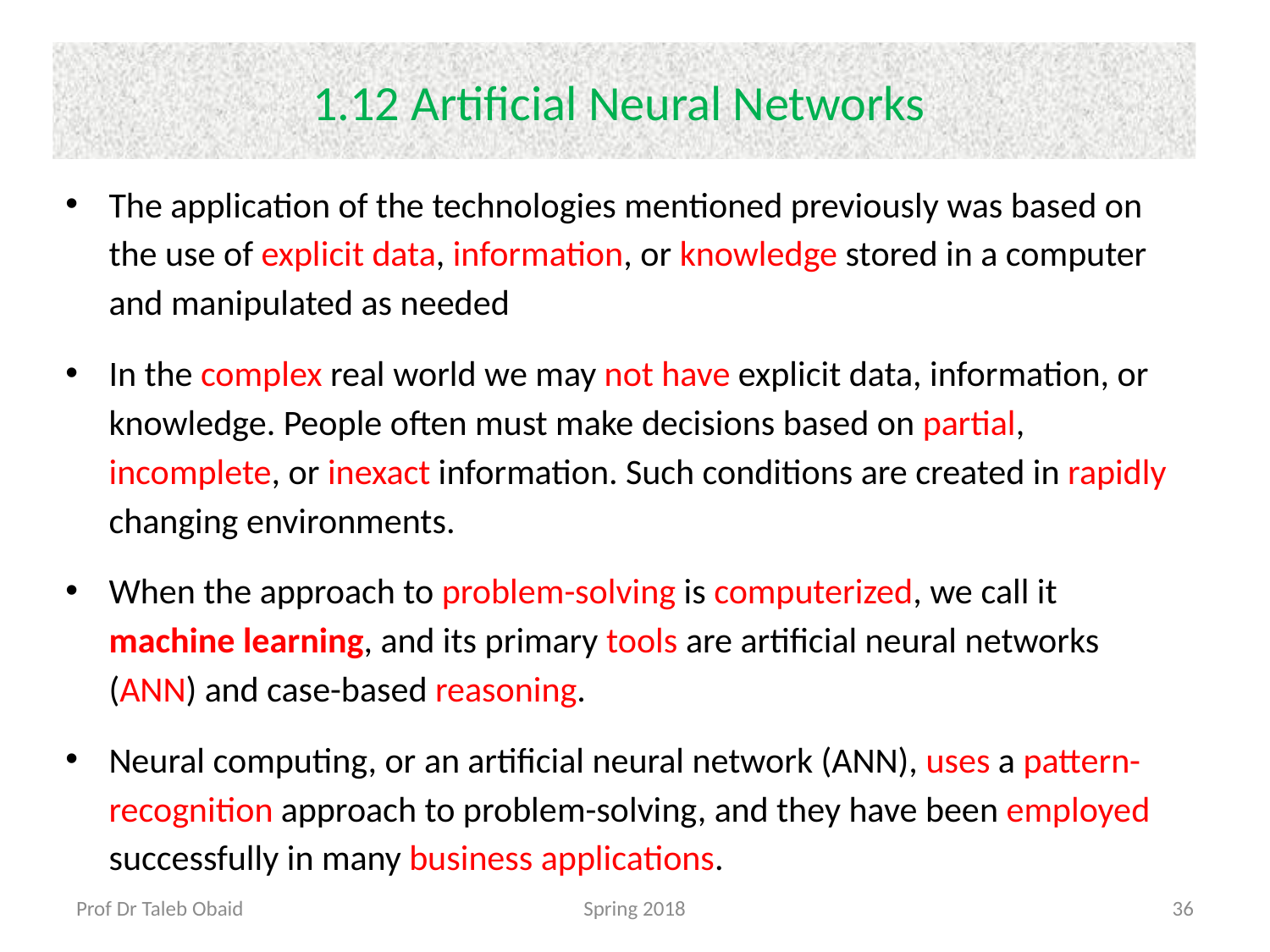

# 1.12 Artificial Neural Networks
The application of the technologies mentioned previously was based on the use of explicit data, information, or knowledge stored in a computer and manipulated as needed
In the complex real world we may not have explicit data, information, or knowledge. People often must make decisions based on partial, incomplete, or inexact information. Such conditions are created in rapidly changing environments.
When the approach to problem-solving is computerized, we call it machine learning, and its primary tools are artificial neural networks (ANN) and case-based reasoning.
Neural computing, or an artificial neural network (ANN), uses a pattern-recognition approach to problem-solving, and they have been employed successfully in many business applications.
Prof Dr Taleb Obaid
Spring 2018
36